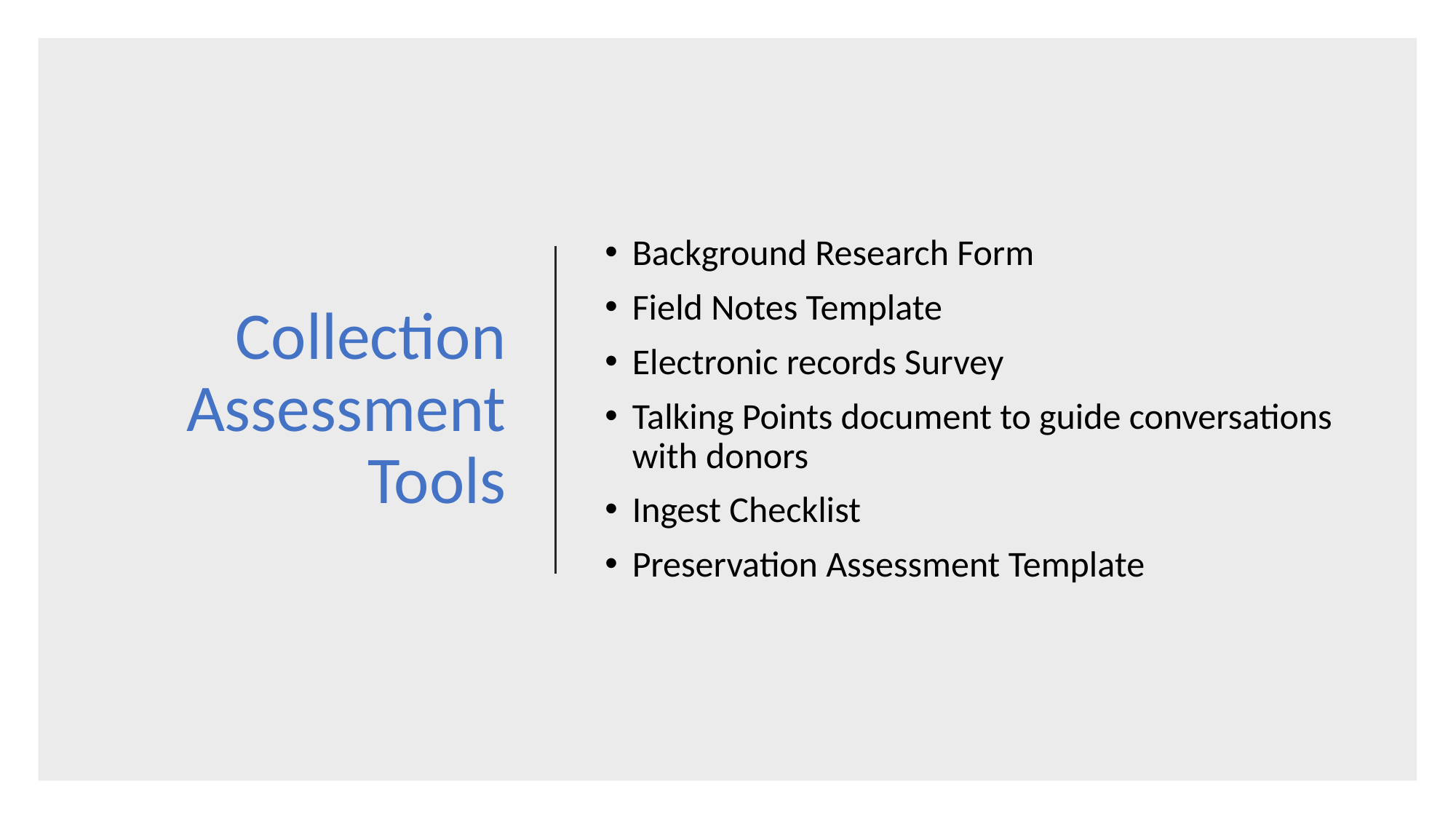

# Collection Assessment Tools
Background Research Form
Field Notes Template
Electronic records Survey
Talking Points document to guide conversations with donors
Ingest Checklist
Preservation Assessment Template